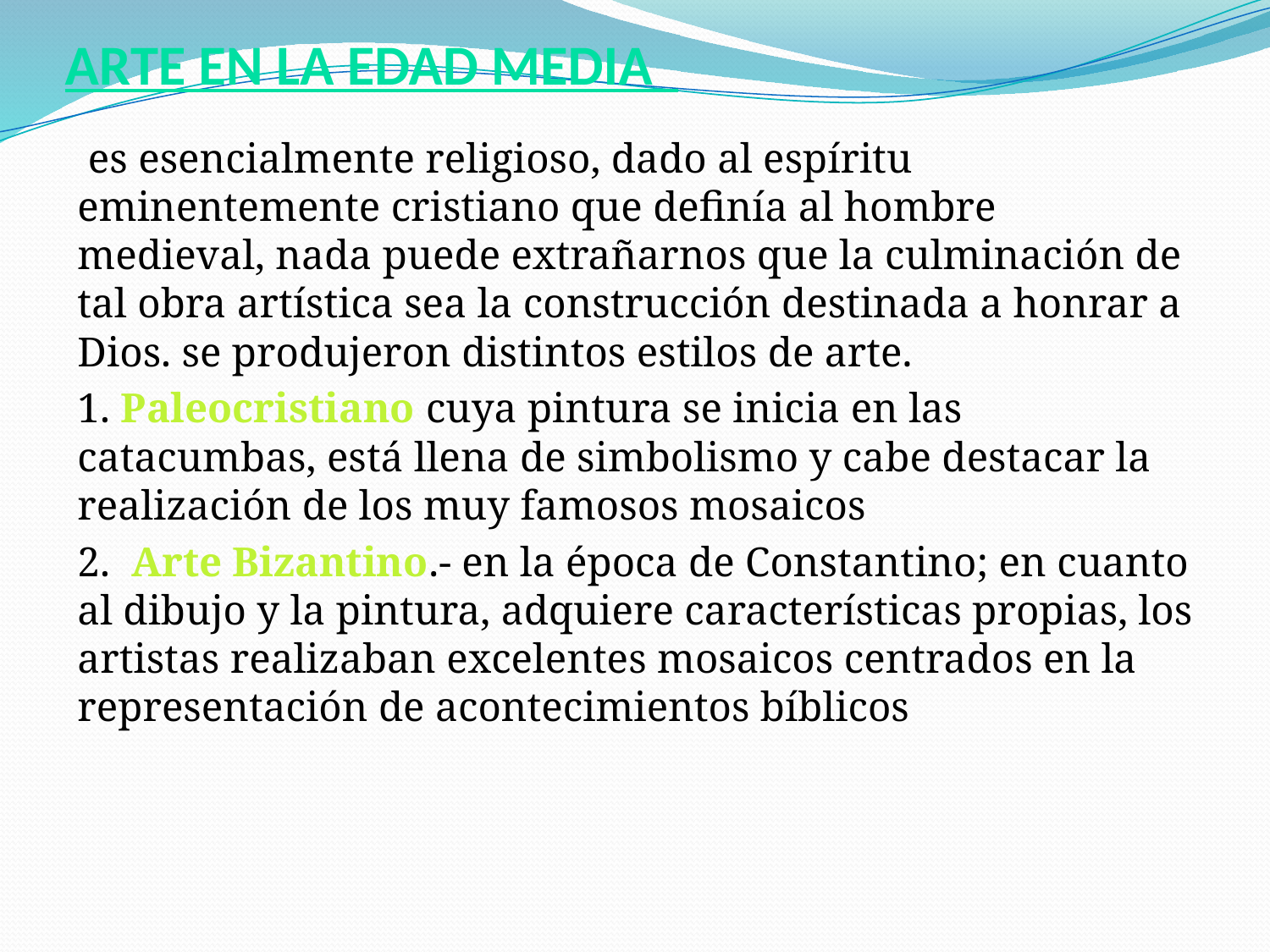

# ARTE EN LA EDAD MEDIA
 es esencialmente religioso, dado al espíritu eminentemente cristiano que definía al hombre medieval, nada puede extrañarnos que la culminación de tal obra artística sea la construcción destinada a honrar a Dios. se produjeron distintos estilos de arte.
1. Paleocristiano cuya pintura se inicia en las catacumbas, está llena de simbolismo y cabe destacar la realización de los muy famosos mosaicos
2.  Arte Bizantino.- en la época de Constantino; en cuanto al dibujo y la pintura, adquiere características propias, los artistas realizaban excelentes mosaicos centrados en la representación de acontecimientos bíblicos